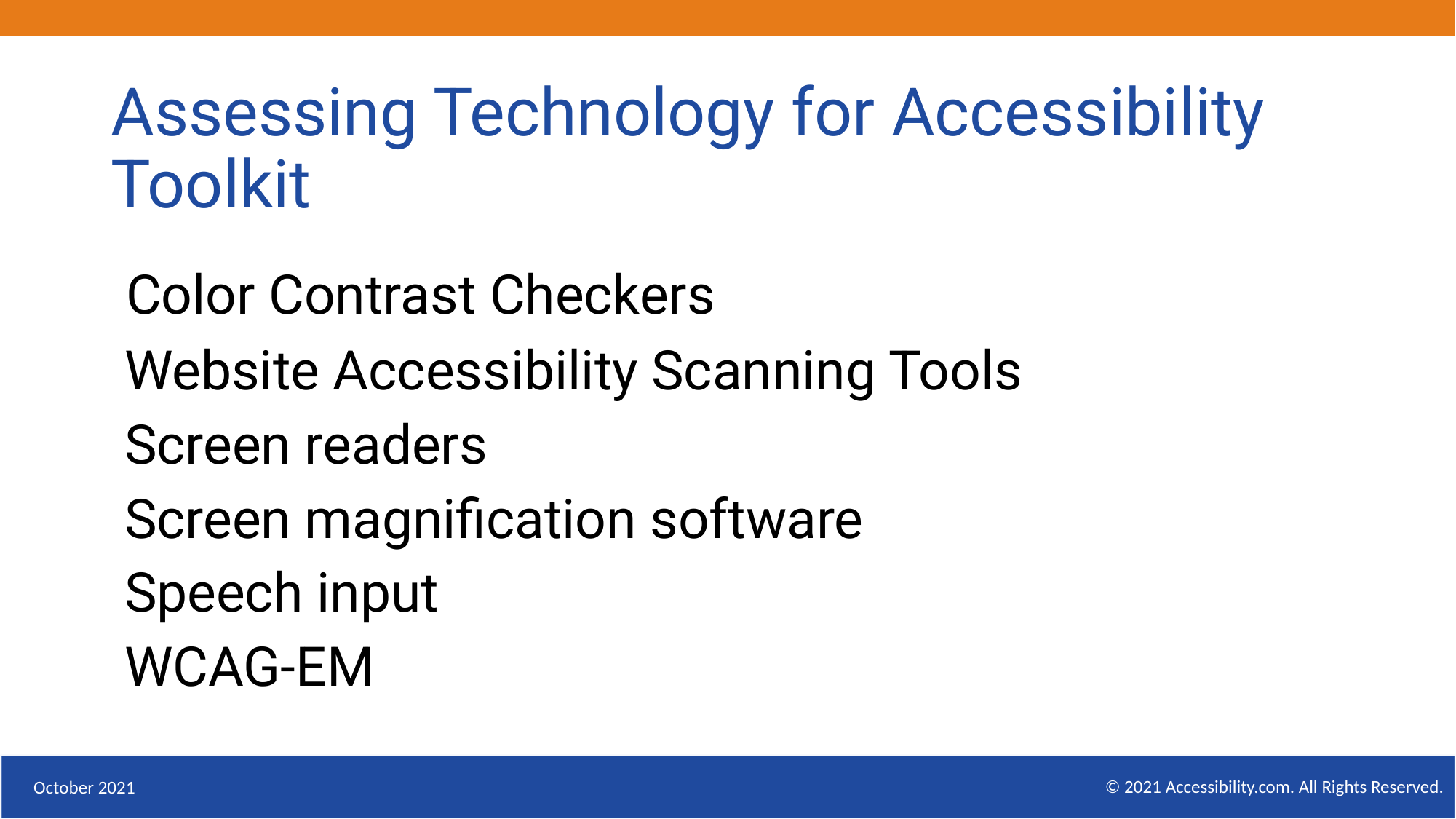

# Assessing Technology for Accessibility Toolkit
 Color Contrast Checkers
 Website Accessibility Scanning Tools
 Screen readers
 Screen magnification software
 Speech input
 WCAG-EM